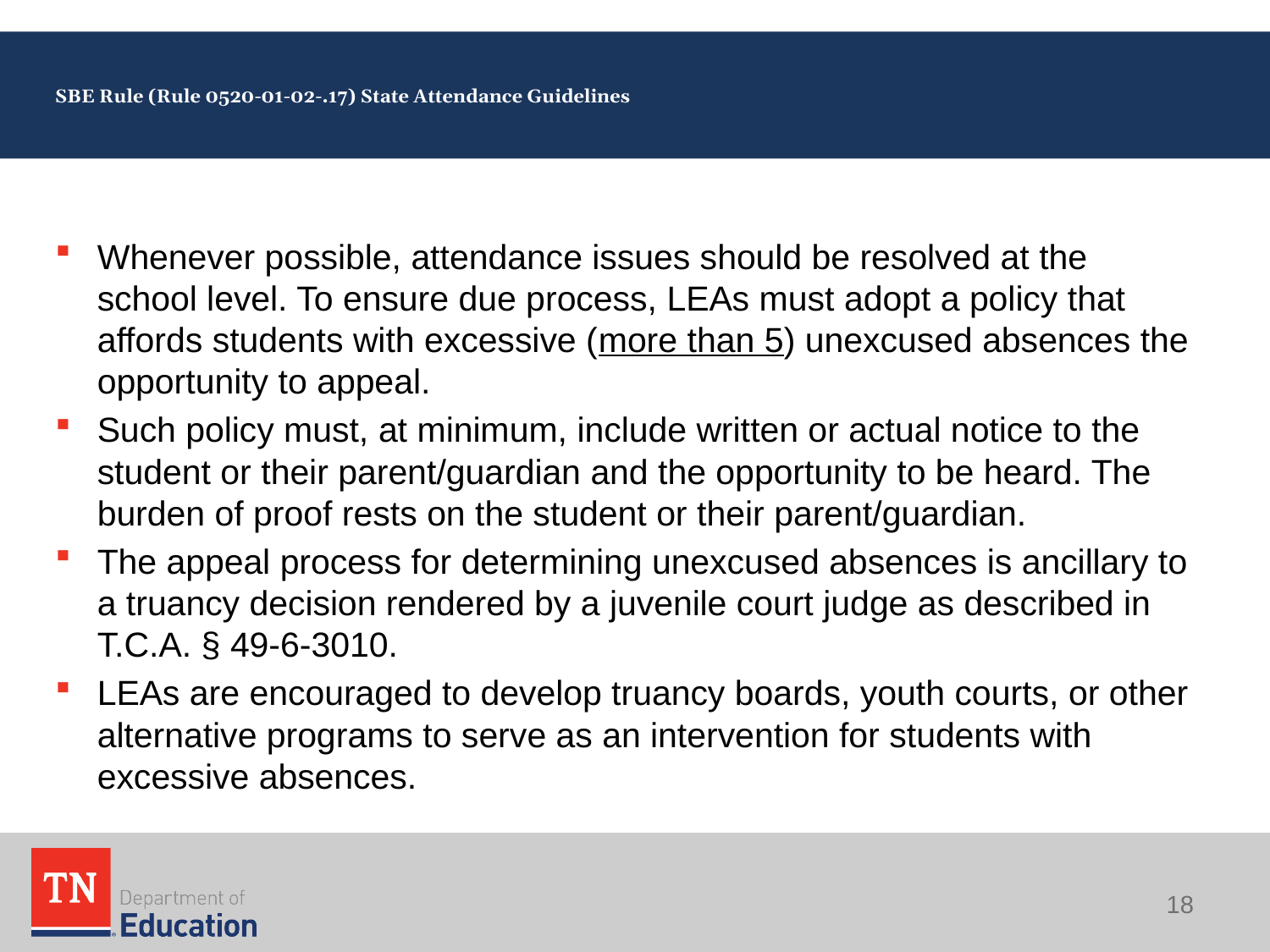

# SBE Rule (Rule 0520-01-02-.17) State Attendance Guidelines

Whenever possible, attendance issues should be resolved at the school level. To ensure due process, LEAs must adopt a policy that affords students with excessive (more than 5) unexcused absences the opportunity to appeal.
Such policy must, at minimum, include written or actual notice to the student or their parent/guardian and the opportunity to be heard. The burden of proof rests on the student or their parent/guardian.
The appeal process for determining unexcused absences is ancillary to a truancy decision rendered by a juvenile court judge as described in T.C.A. § 49-6-3010.
LEAs are encouraged to develop truancy boards, youth courts, or other alternative programs to serve as an intervention for students with excessive absences.

18